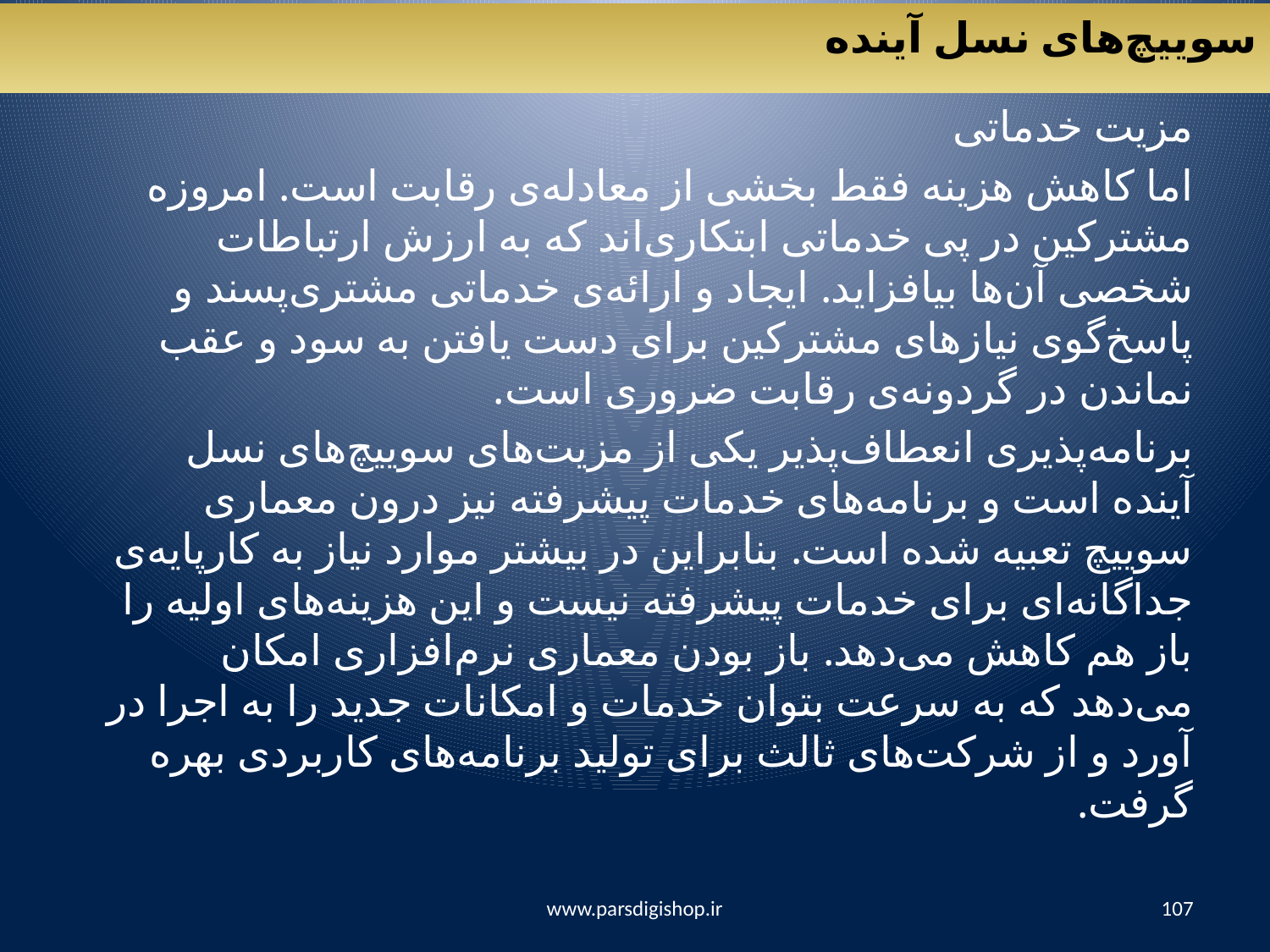

سوییچ‌های نسل آینده
مزیت خدماتی
اما کاهش هزینه فقط بخشی از معادله‌ی رقابت است. امروزه مشترکین در پی خدماتی ابتکاری‌اند که به ارزش ارتباطات شخصی آن‌ها بیافزاید. ایجاد و ارائه‌ی خدماتی مشتری‌پسند و پاسخ‌گوی نیاز‌های مشترکین برای دست یافتن به سود و عقب نماندن در گردونه‌ی رقابت ضروری است.
برنامه‌پذیری انعطاف‌پذیر یکی از مزیت‌های سوییچ‌های نسل آینده است و برنامه‌های خدمات پیشرفته نیز درون معماری سوییچ تعبیه شده است. بنابراین در بیشتر موارد نیاز به کارپایه‌ی جداگانه‌ای برای خدمات پیشرفته نیست و این هزینه‌های اولیه را باز هم کاهش می‌دهد. باز بودن معماری نرم‌افزاری امکان می‌دهد که به سرعت بتوان خدمات و امکانات جدید را به اجرا در آورد و از شرکت‌های ثالث برای تولید برنامه‌‌های کاربردی بهره گرفت.

www.parsdigishop.ir
107